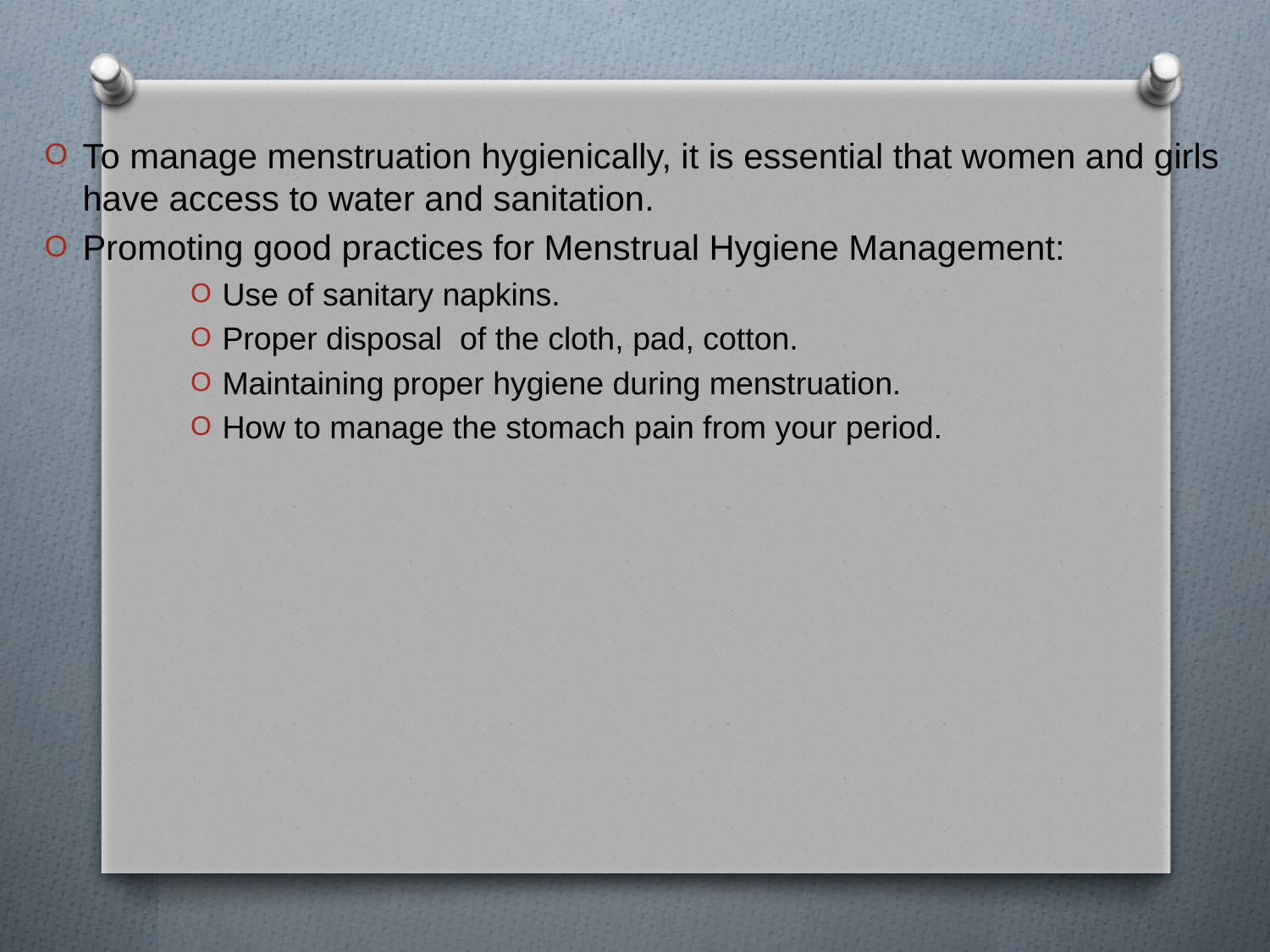

To manage menstruation hygienically, it is essential that women and girls have access to water and sanitation.
Promoting good practices for Menstrual Hygiene Management:
Use of sanitary napkins.
Proper disposal  of the cloth, pad, cotton.
Maintaining proper hygiene during menstruation.
How to manage the stomach pain from your period.